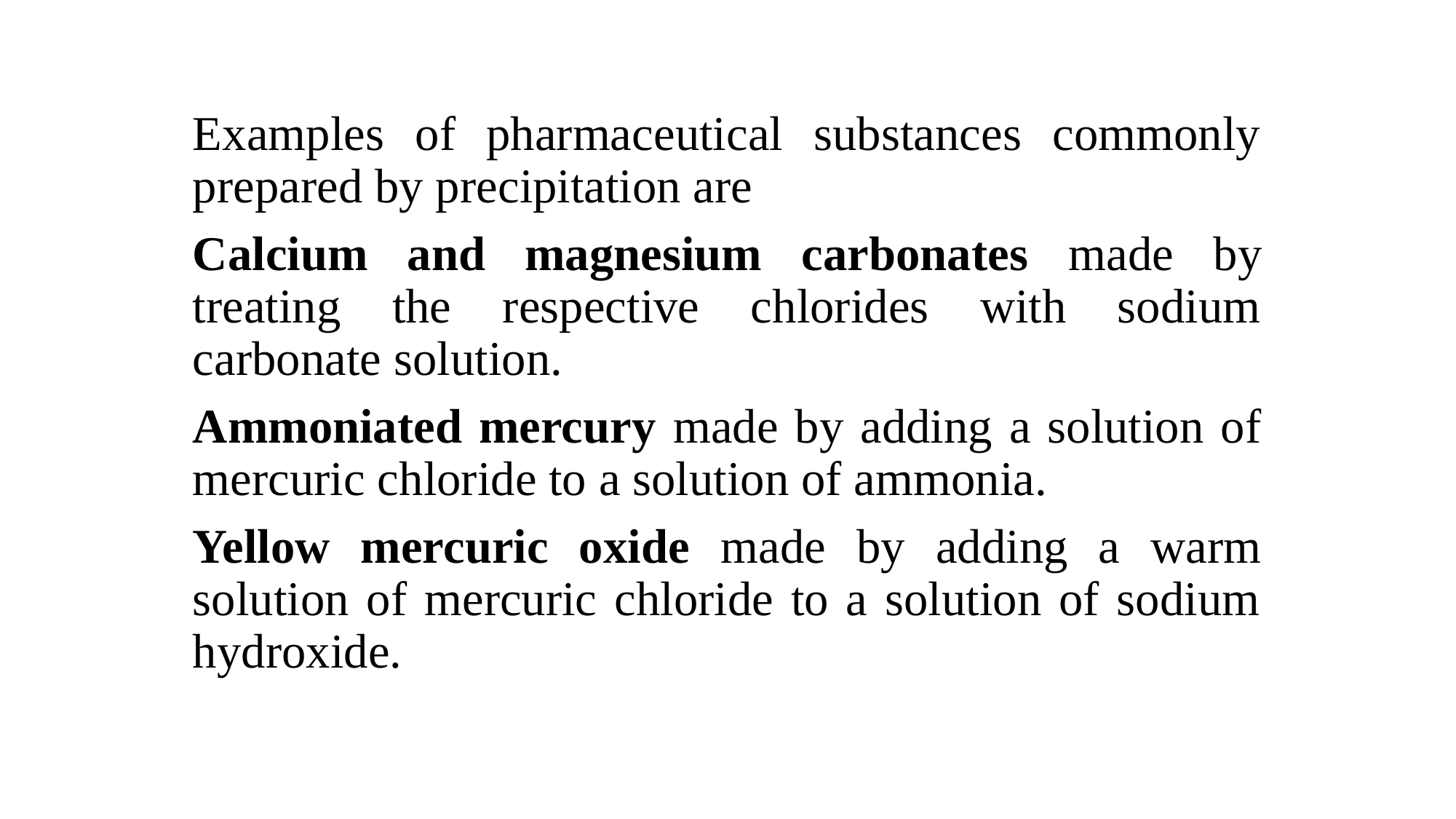

Examples of pharmaceutical substances commonly prepared by precipitation are
Calcium and magnesium carbonates made by treating the respective chlorides with sodium carbonate solution.
Ammoniated mercury made by adding a solution of mercuric chloride to a solution of ammonia.
Yellow mercuric oxide made by adding a warm solution of mercuric chloride to a solution of sodium hydroxide.